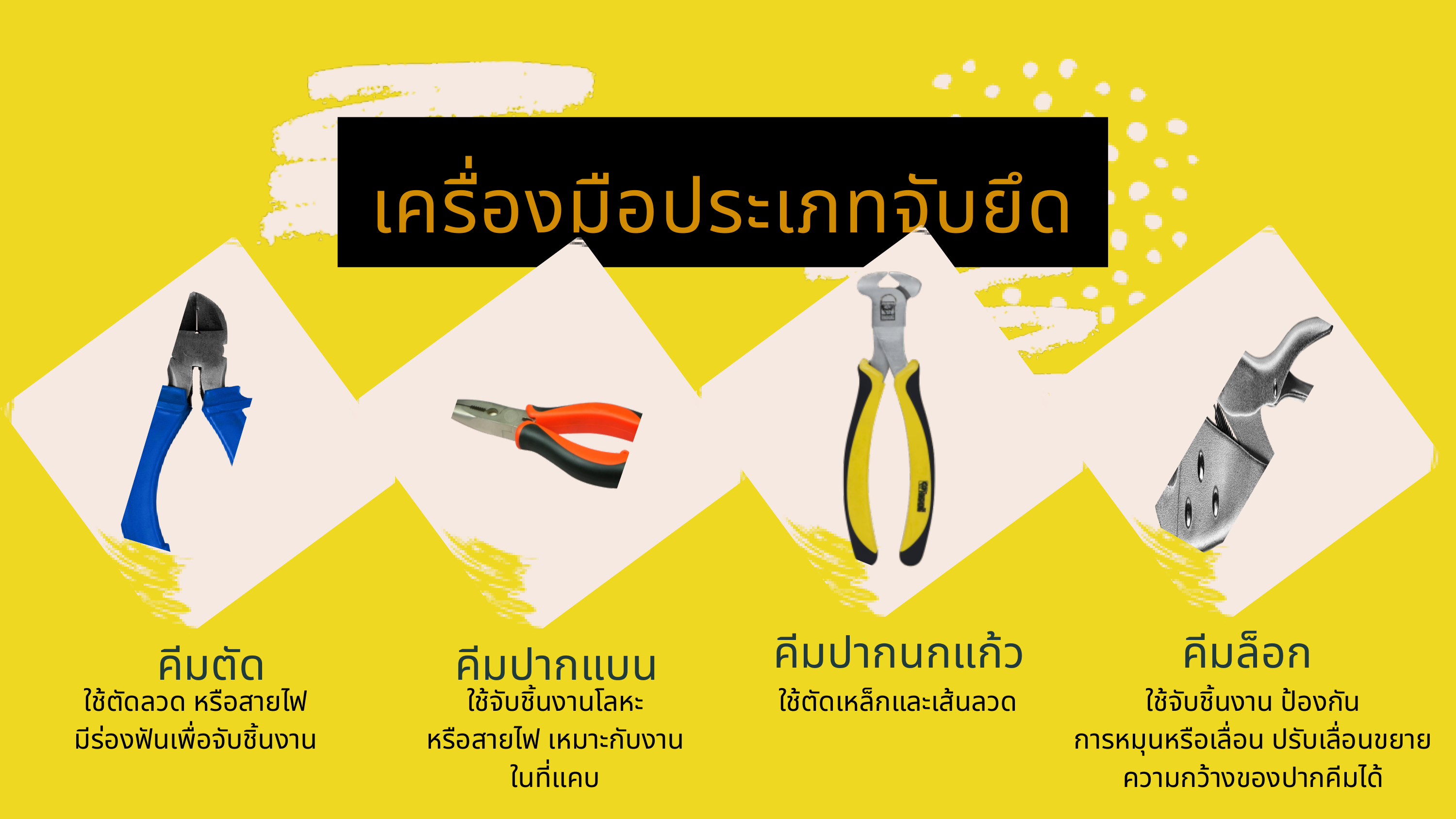

เครื่องมือประเภทจับยึด

คีมปากนกแก้ว

คีมล็อก

คีมตัด

คีมปากแบน

ใช้ตัดลวด หรือสายไฟ
มีร่องฟันเพื่อจับชิ้นงาน
ใช้จับชิ้นงานโลหะ
หรือสายไฟ เหมาะกับงาน
ในที่แคบ
ใช้ตัดเหล็กและเส้นลวด
ใช้จับชิ้นงาน ป้องกัน
การหมุนหรือเลื่อน ปรับเลื่อนขยายความกว้างของปากคีมได้